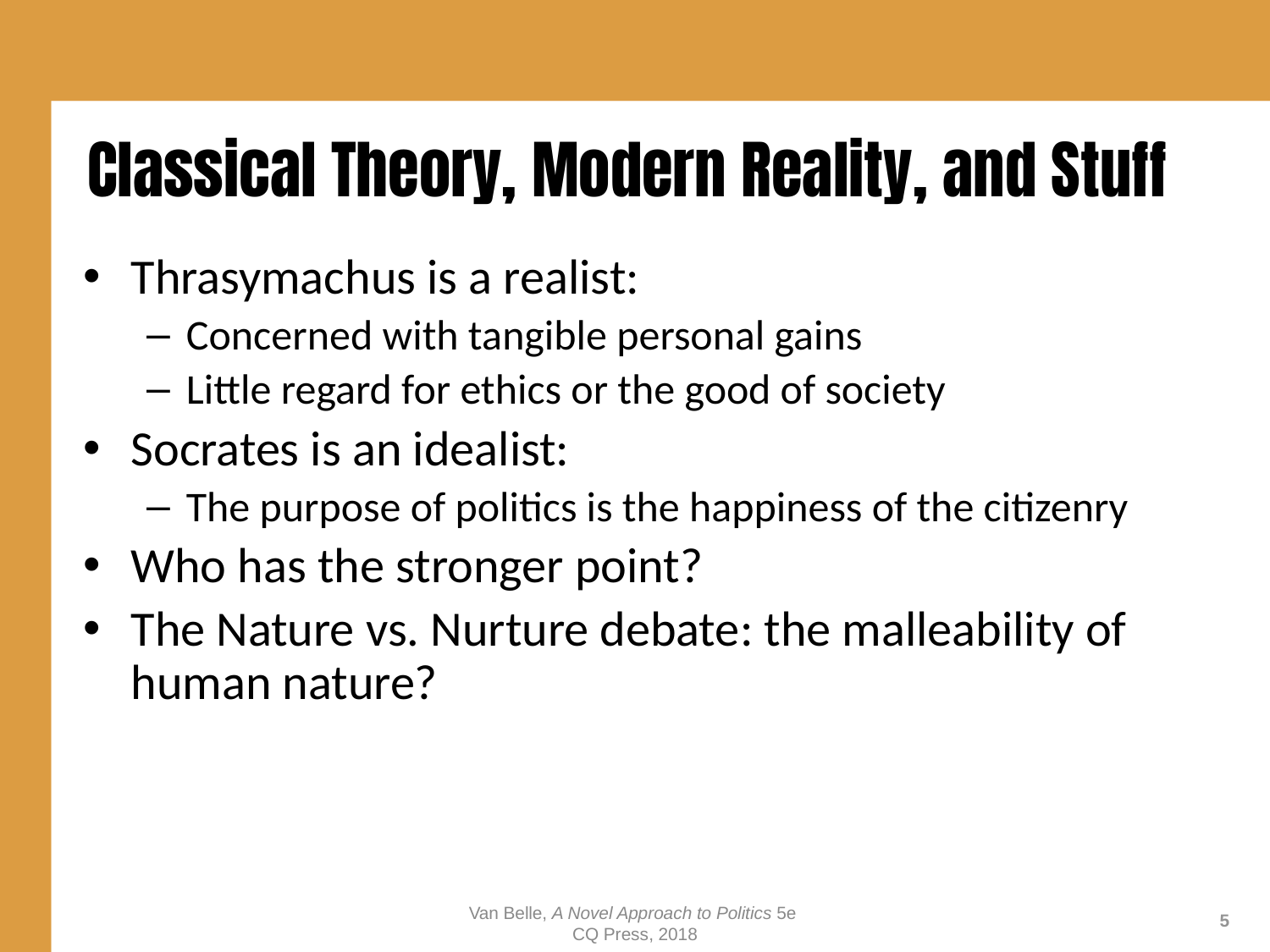

# Classical Theory, Modern Reality, and Stuff
Thrasymachus is a realist:
Concerned with tangible personal gains
Little regard for ethics or the good of society
Socrates is an idealist:
The purpose of politics is the happiness of the citizenry
Who has the stronger point?
The Nature vs. Nurture debate: the malleability of human nature?
Van Belle, A Novel Approach to Politics 5e
CQ Press, 2018
5